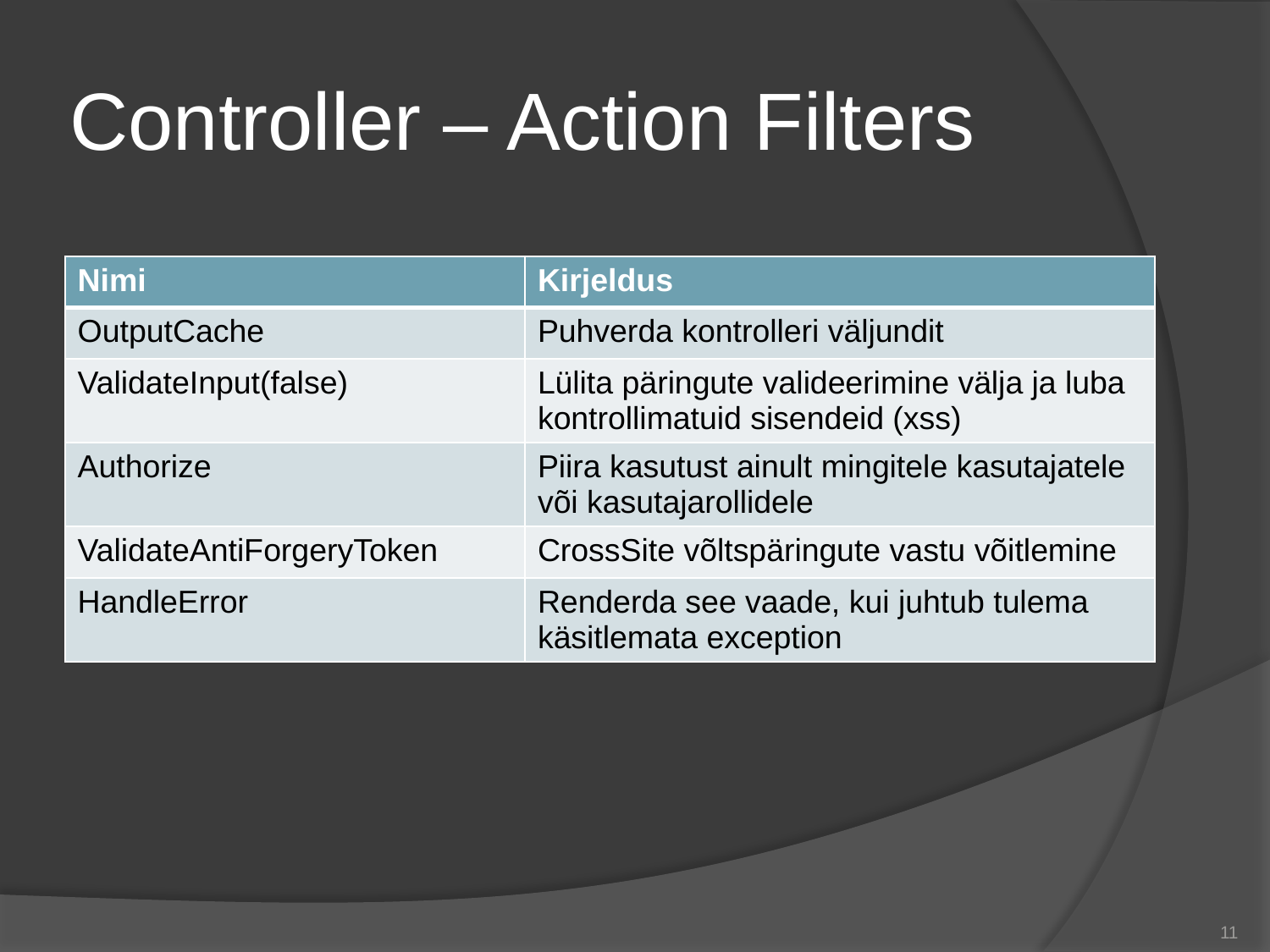

# Controller – Action Filters
| Nimi | Kirjeldus |
| --- | --- |
| OutputCache | Puhverda kontrolleri väljundit |
| ValidateInput(false) | Lülita päringute valideerimine välja ja luba kontrollimatuid sisendeid (xss) |
| Authorize | Piira kasutust ainult mingitele kasutajatele või kasutajarollidele |
| ValidateAntiForgeryToken | CrossSite võltspäringute vastu võitlemine |
| HandleError | Renderda see vaade, kui juhtub tulema käsitlemata exception |
11